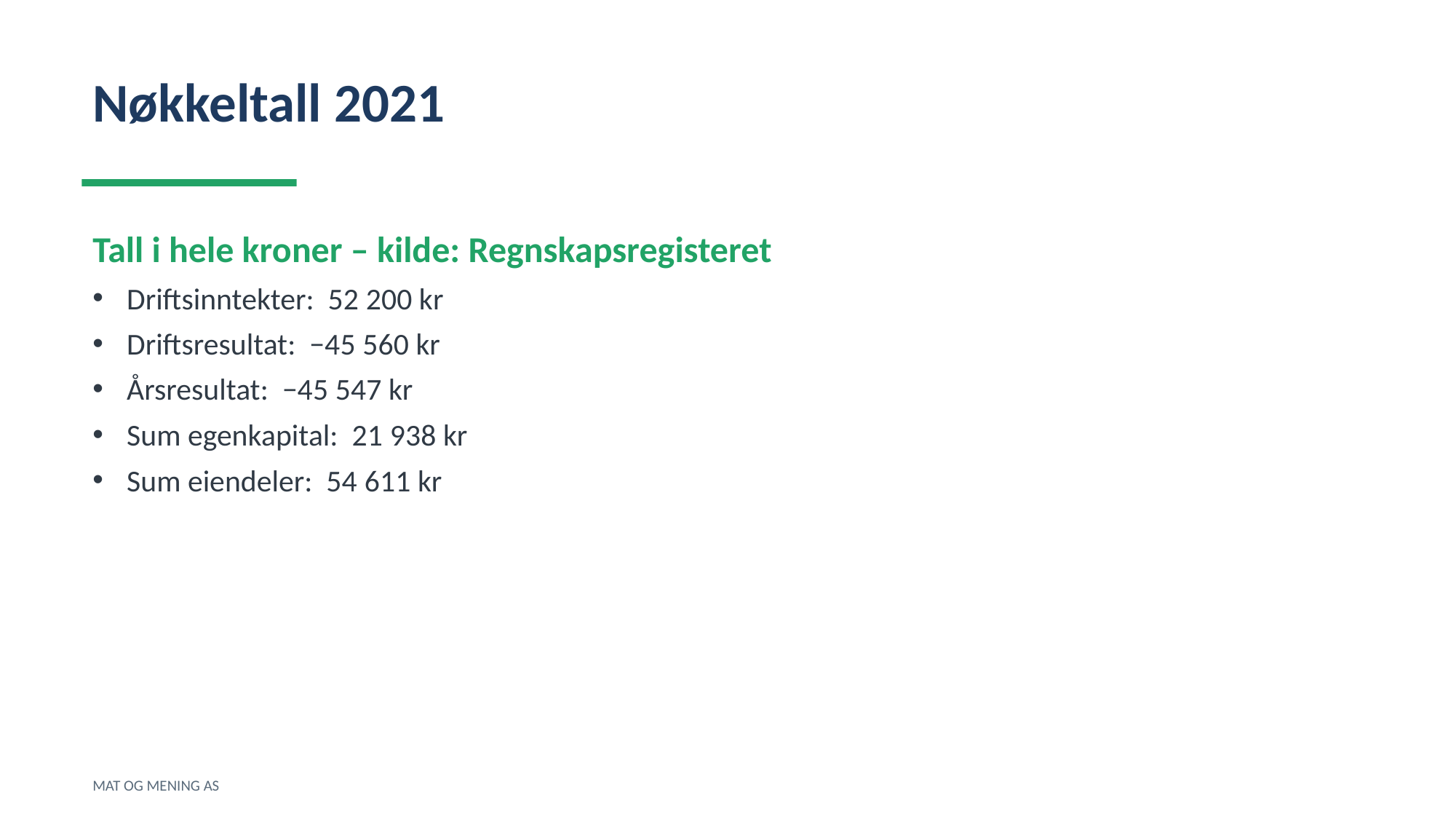

Nøkkeltall 2021

Tall i hele kroner – kilde: Regnskapsregisteret
Driftsinntekter:  52 200 kr
Driftsresultat:  −45 560 kr
Årsresultat:  −45 547 kr
Sum egenkapital:  21 938 kr
Sum eiendeler:  54 611 kr
MAT OG MENING AS